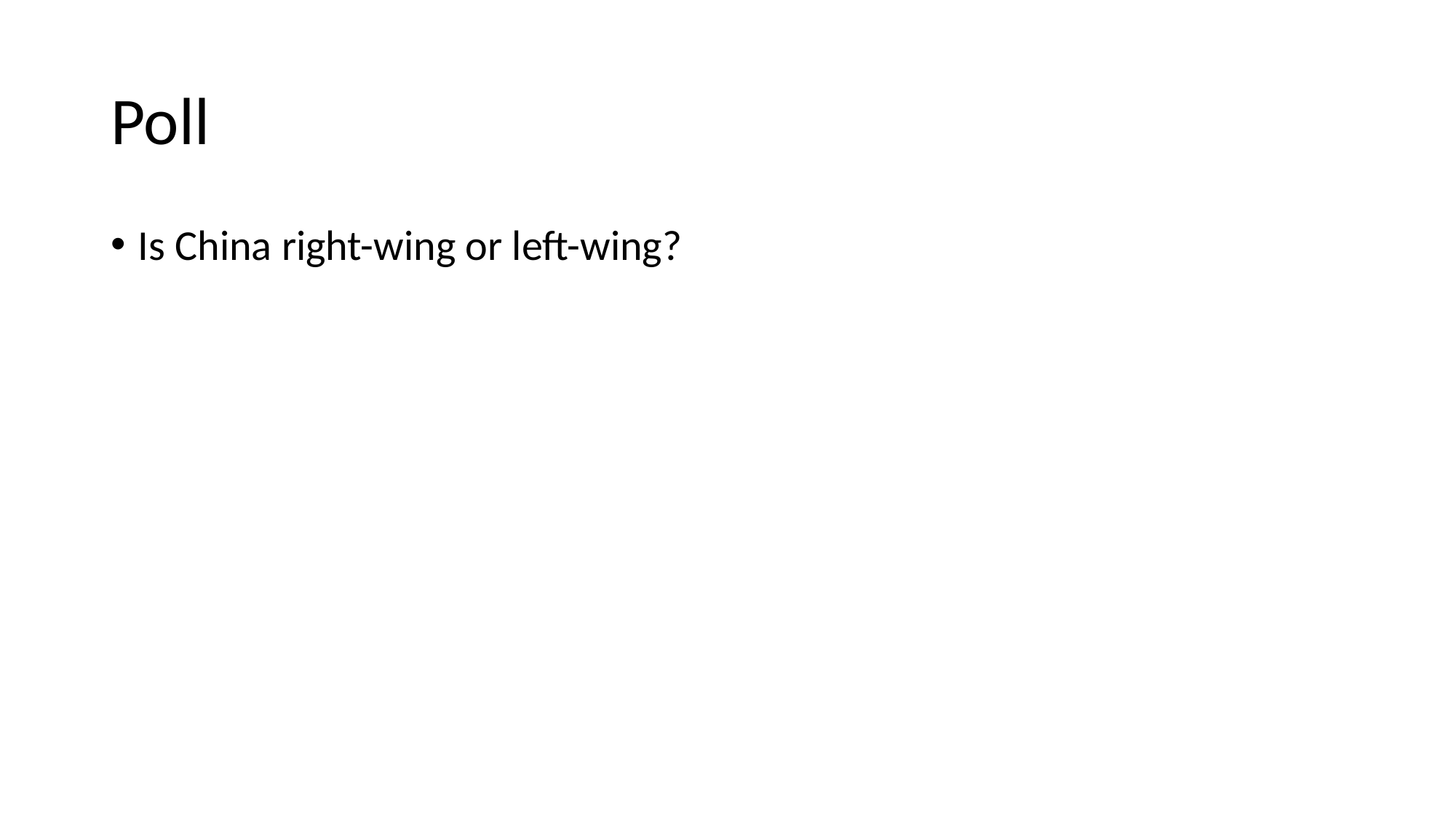

# Poll
Is China right-wing or left-wing?